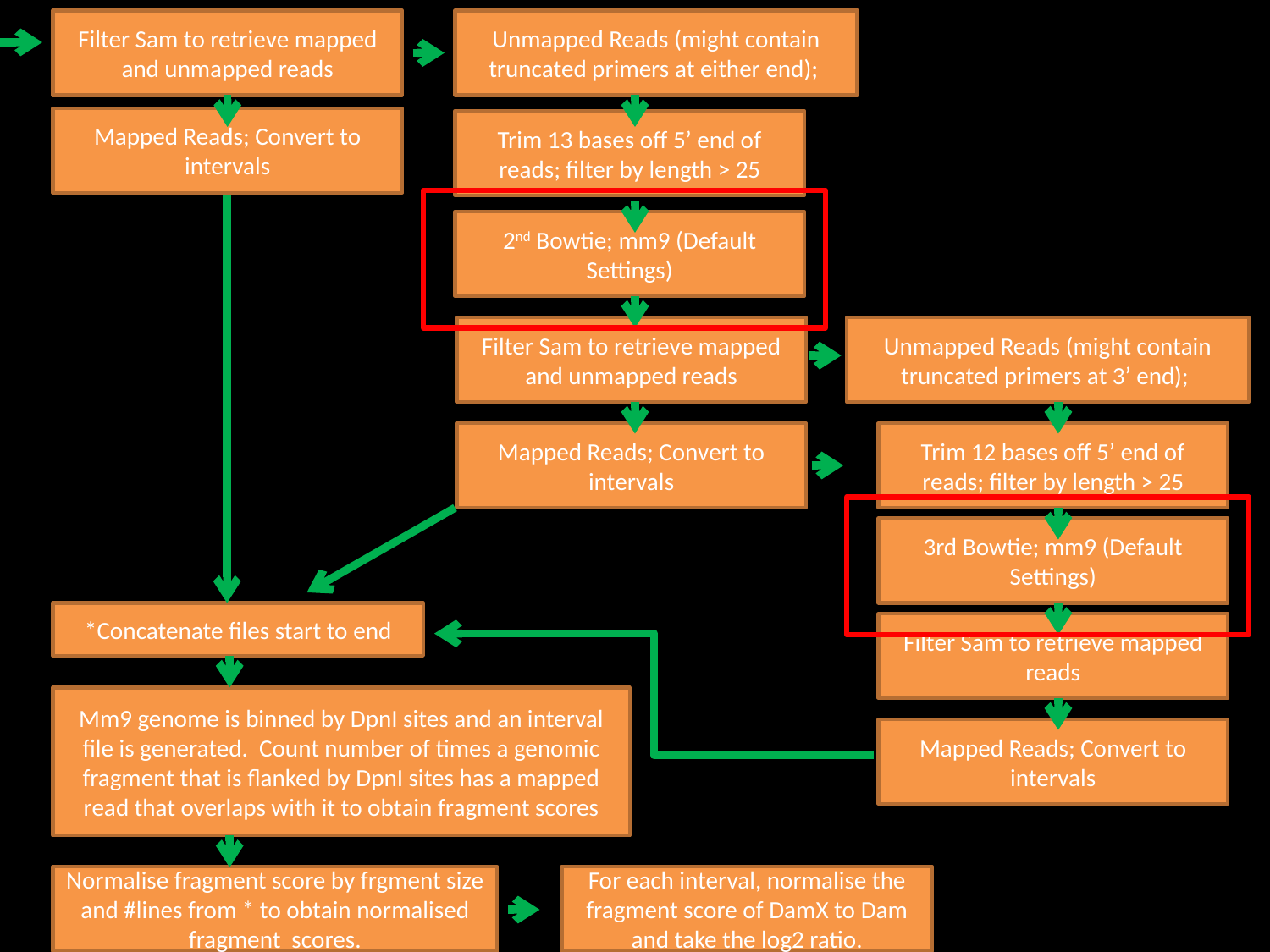

Filter Sam to retrieve mapped and unmapped reads
Unmapped Reads (might contain truncated primers at either end);
Mapped Reads; Convert to intervals
Trim 13 bases off 5’ end of reads; filter by length > 25

2nd Bowtie; mm9 (Default Settings)
Filter Sam to retrieve mapped and unmapped reads
Unmapped Reads (might contain truncated primers at 3’ end);
Mapped Reads; Convert to intervals
Trim 12 bases off 5’ end of reads; filter by length > 25

3rd Bowtie; mm9 (Default Settings)
*Concatenate files start to end
Filter Sam to retrieve mapped reads
Mm9 genome is binned by DpnI sites and an interval file is generated.  Count number of times a genomic fragment that is flanked by DpnI sites has a mapped read that overlaps with it to obtain fragment scores
Mapped Reads; Convert to intervals
Normalise fragment score by frgment size and #lines from * to obtain normalised fragment  scores.
For each interval, normalise the fragment score of DamX to Dam and take the log2 ratio.